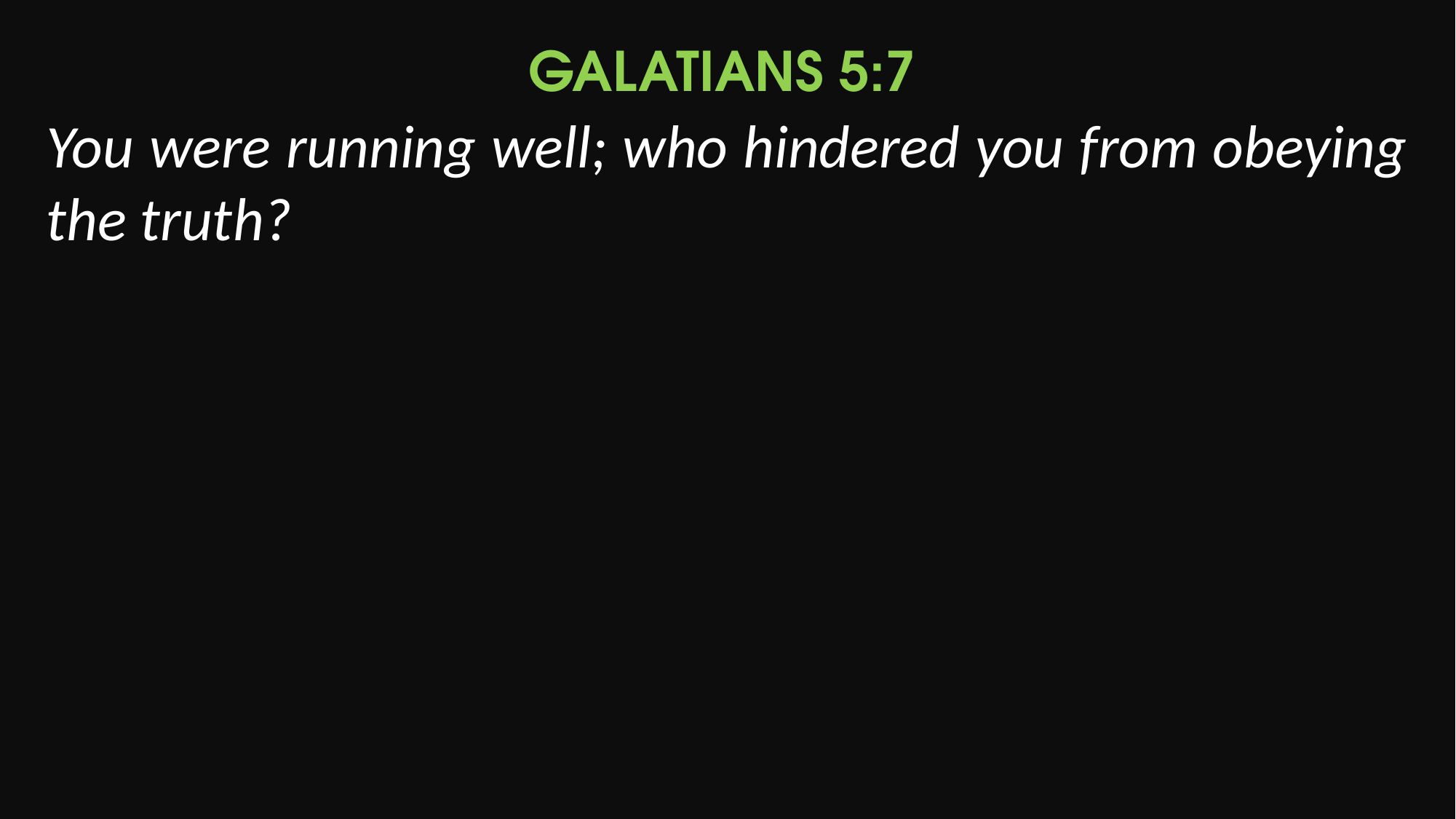

Galatians 5:7
You were running well; who hindered you from obeying the truth?